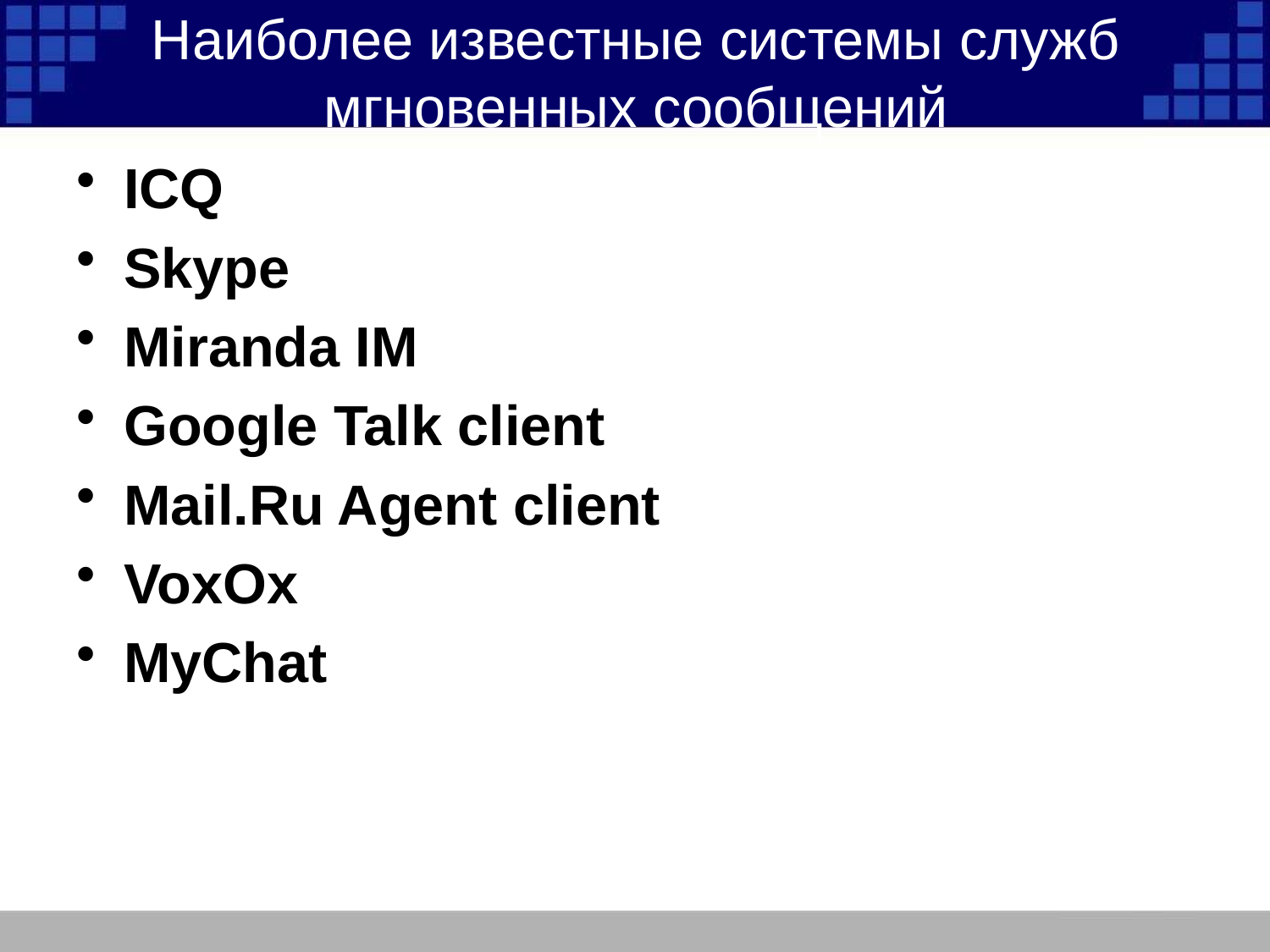

# Наиболее известные системы служб мгновенных сообщений
ICQ
Skype
Miranda IM
Google Talk client
Mail.Ru Agent client
VoxOx
MyChat